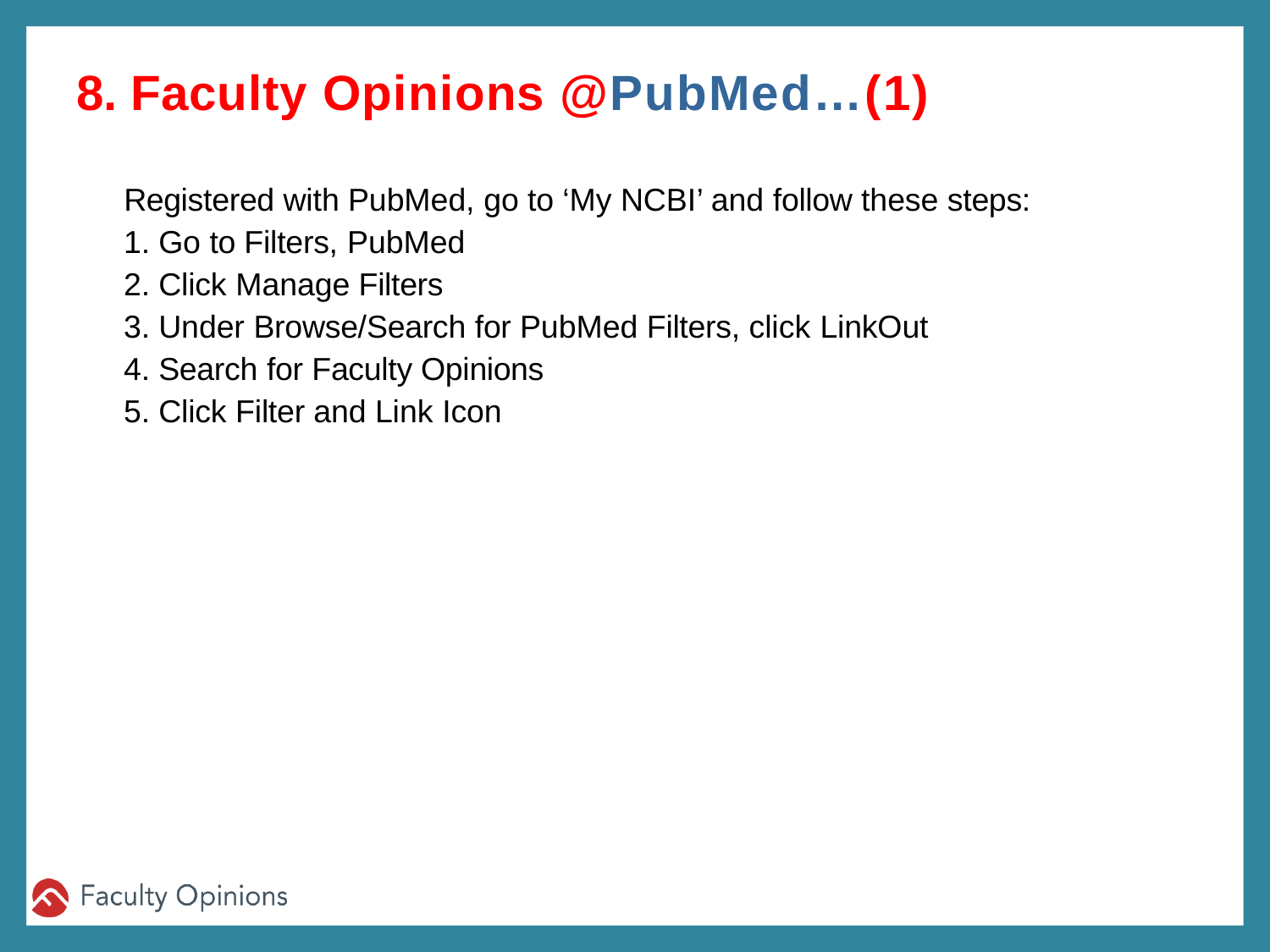

# 8. Faculty Opinions @PubMed…(1)
Registered with PubMed, go to ‘My NCBI’ and follow these steps:
Go to Filters, PubMed
Click Manage Filters
Under Browse/Search for PubMed Filters, click LinkOut
Search for Faculty Opinions
Click Filter and Link Icon